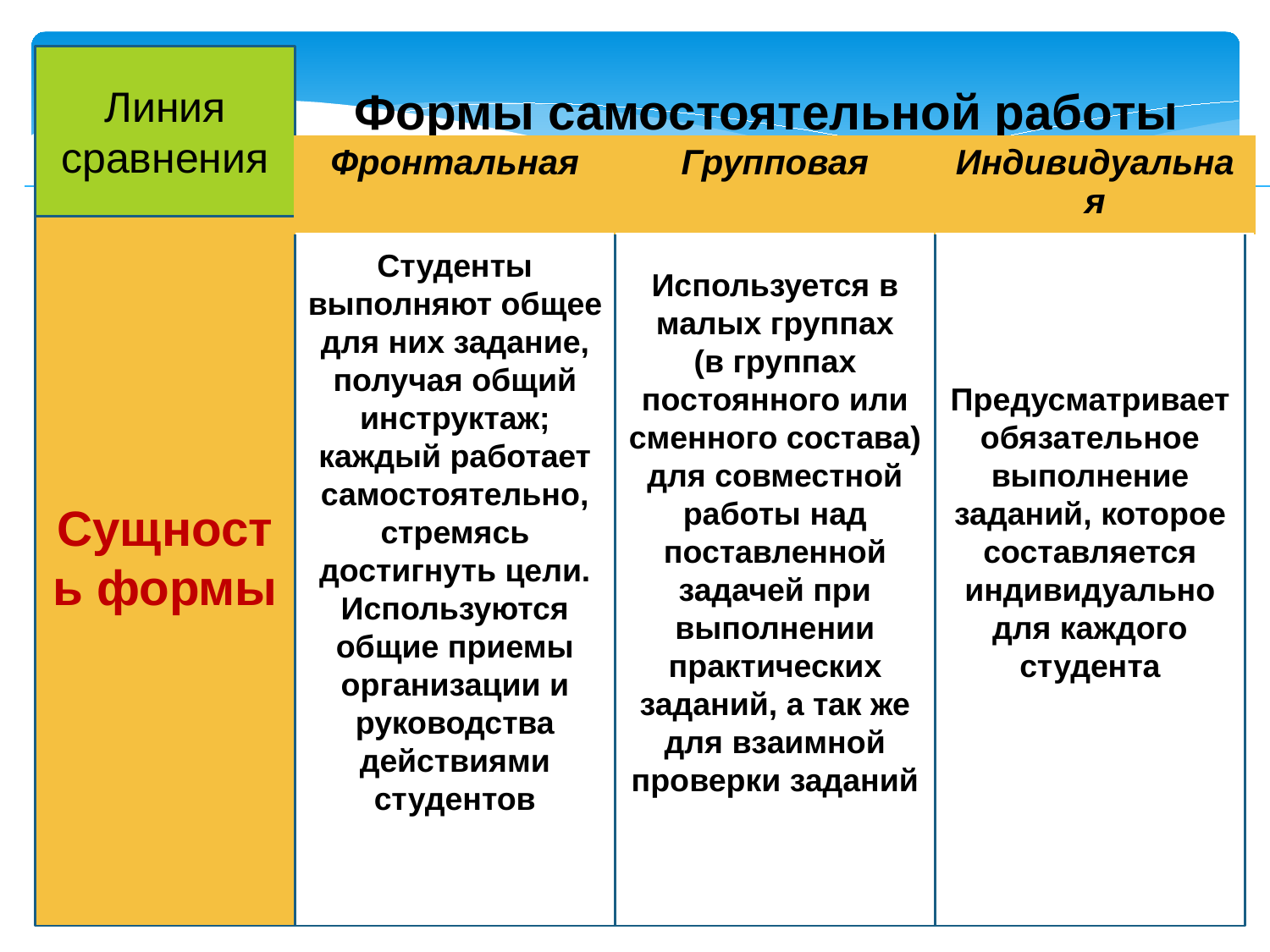

Формы самостоятельной работы
Линия сравнения
Студенты выполняют общее для них задание, получая общий инструктаж; каждый работает самостоятельно, стремясь достигнуть цели.
Используются общие приемы организации и руководства действиями студентов
| Фронтальная | Групповая | Индивидуальная |
| --- | --- | --- |
Используется в малых группах
(в группах постоянного или сменного состава) для совместной работы над поставленной задачей при выполнении практических заданий, а так же для взаимной проверки заданий
Предусматривает обязательное выполнение заданий, которое составляется индивидуально для каждого
студента
Сущность формы